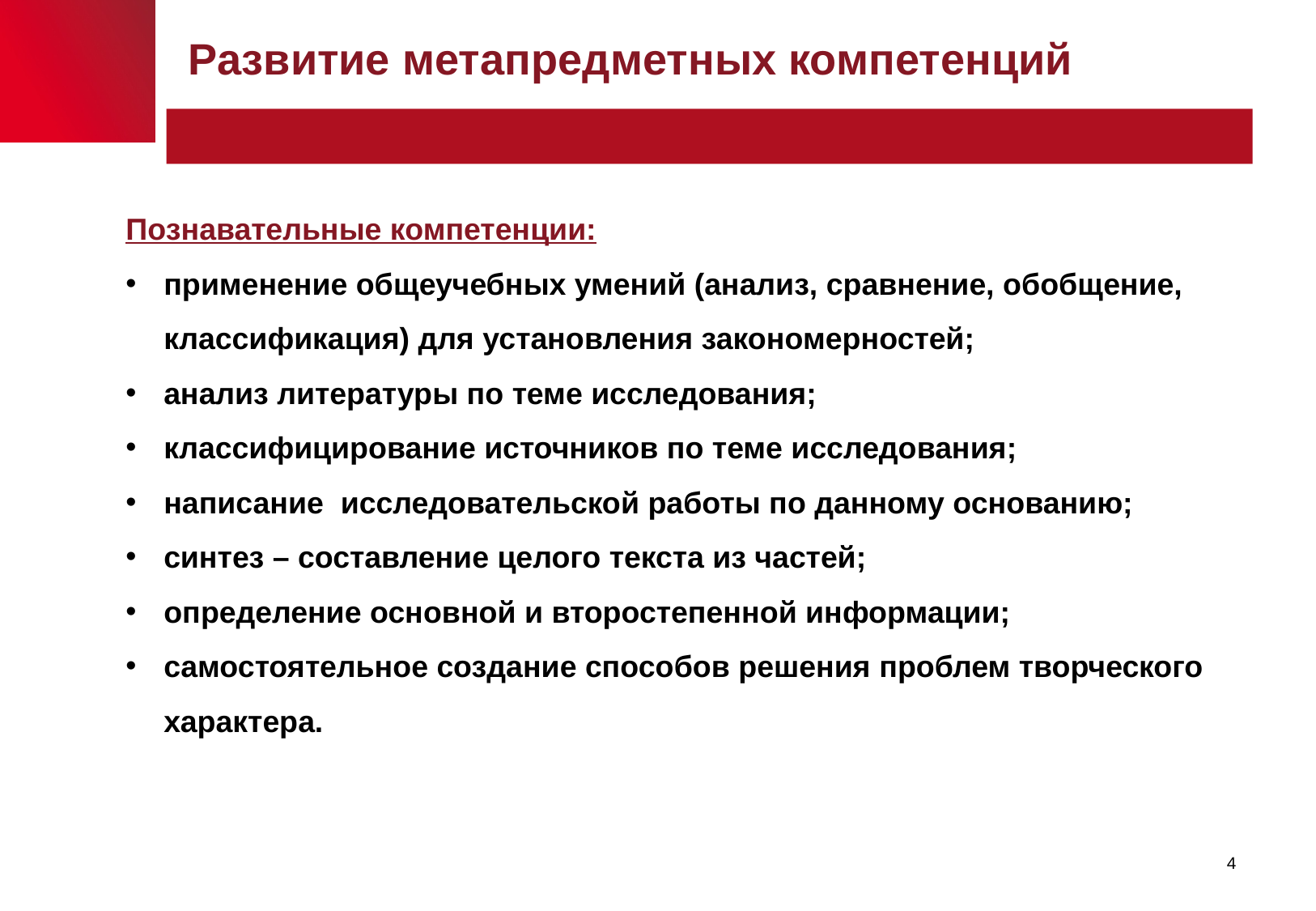

Развитие метапредметных компетенций

Познавательные компетенции:
применение общеучебных умений (анализ, сравнение, обобщение, классификация) для установления закономерностей;
анализ литературы по теме исследования;
классифицирование источников по теме исследования;
написание  исследовательской работы по данному основанию;
синтез – составление целого текста из частей;
определение основной и второстепенной информации;
самостоятельное создание способов решения проблем творческого характера.

4